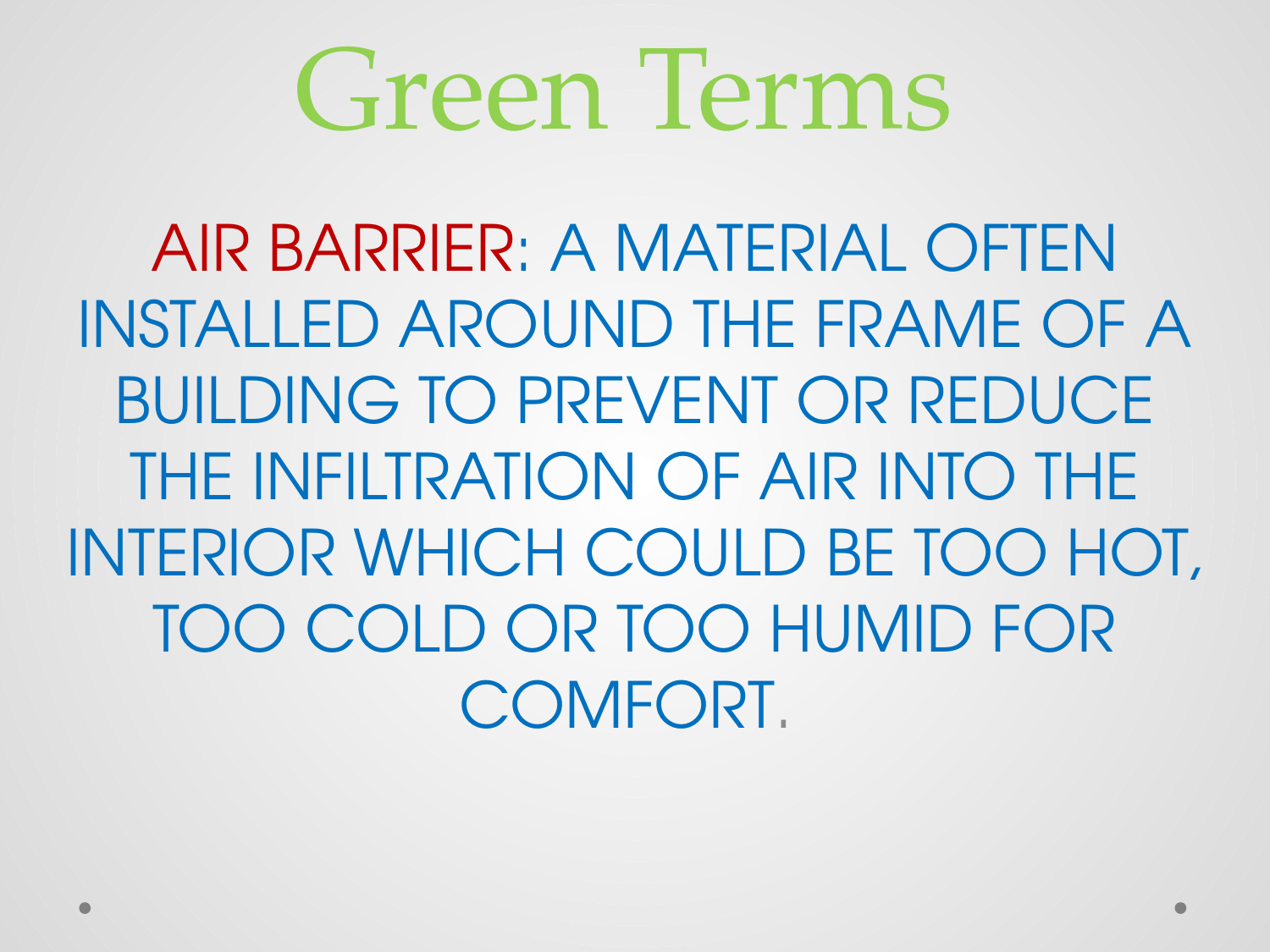

# Green Terms
AIR BARRIER: A MATERIAL OFTEN INSTALLED AROUND THE FRAME OF A BUILDING TO PREVENT OR REDUCE THE INFILTRATION OF AIR INTO THE INTERIOR WHICH COULD BE TOO HOT, TOO COLD OR TOO HUMID FOR COMFORT.